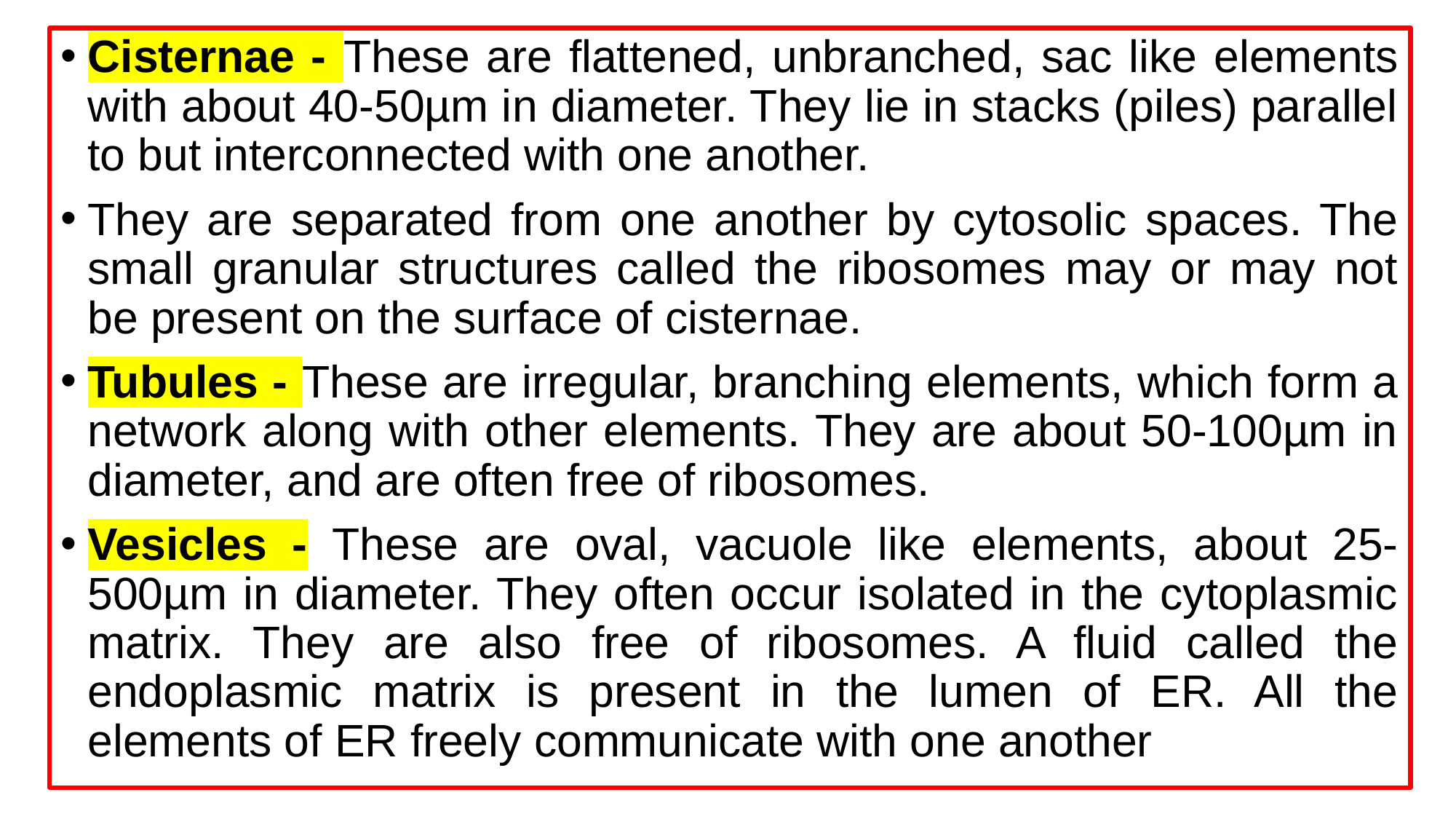

Cisternae - These are flattened, unbranched, sac like elements with about 40-50µm in diameter. They lie in stacks (piles) parallel to but interconnected with one another.
They are separated from one another by cytosolic spaces. The small granular structures called the ribosomes may or may not be present on the surface of cisternae.
Tubules - These are irregular, branching elements, which form a network along with other elements. They are about 50-100µm in diameter, and are often free of ribosomes.
Vesicles - These are oval, vacuole like elements, about 25-500µm in diameter. They often occur isolated in the cytoplasmic matrix. They are also free of ribosomes. A fluid called the endoplasmic matrix is present in the lumen of ER. All the elements of ER freely communicate with one another